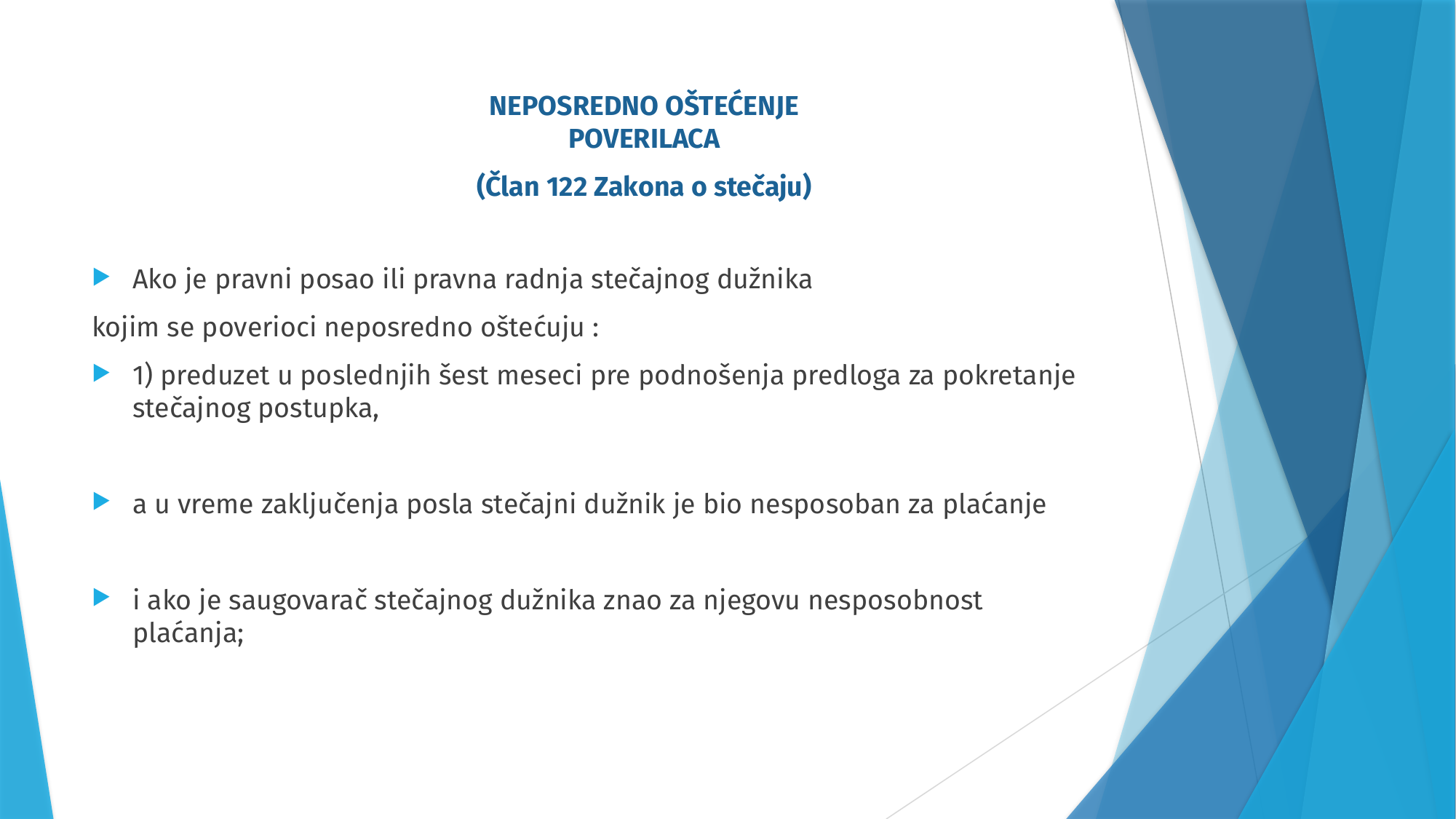

NEPOSREDNO OŠTEĆENJE POVERILACA
(Član 122 Zakona o stečaju)
Ako je pravni posao ili pravna radnja stečajnog dužnika
kojim se poverioci neposredno oštećuju :
1) preduzet u poslednjih šest meseci pre podnošenja predloga za pokretanje stečajnog postupka,

a u vreme zaključenja posla stečajni dužnik je bio nesposoban za plaćanje

i ako je saugovarač stečajnog dužnika znao za njegovu nesposobnost plaćanja;